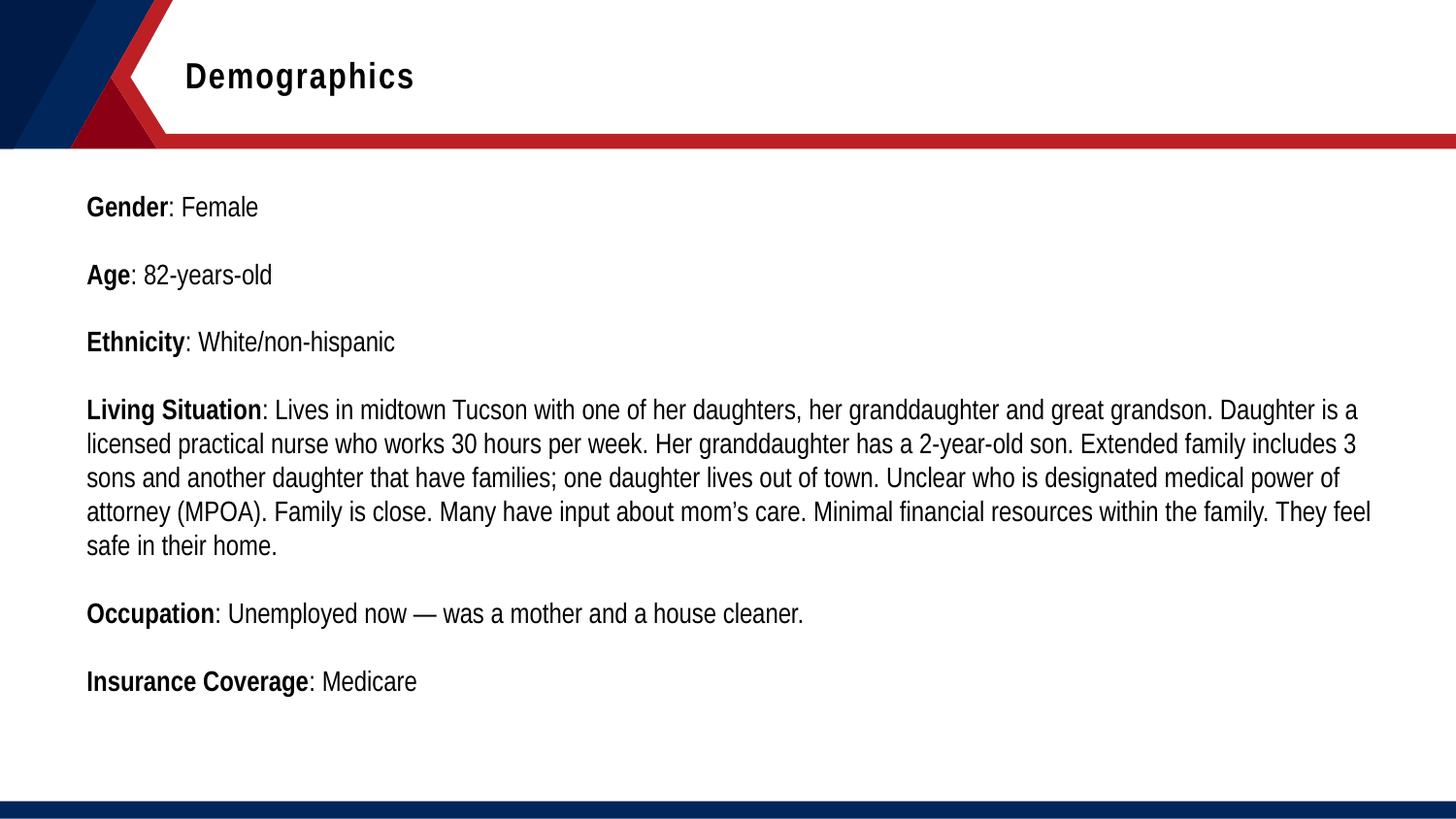

Demographics
Gender: Female

Age: 82-years-old

Ethnicity: White/non-hispanic

Living Situation: Lives in midtown Tucson with one of her daughters, her granddaughter and great grandson. Daughter is a licensed practical nurse who works 30 hours per week. Her granddaughter has a 2-year-old son. Extended family includes 3 sons and another daughter that have families; one daughter lives out of town. Unclear who is designated medical power of attorney (MPOA). Family is close. Many have input about mom’s care. Minimal financial resources within the family. They feel safe in their home.

Occupation: Unemployed now — was a mother and a house cleaner.

Insurance Coverage: Medicare